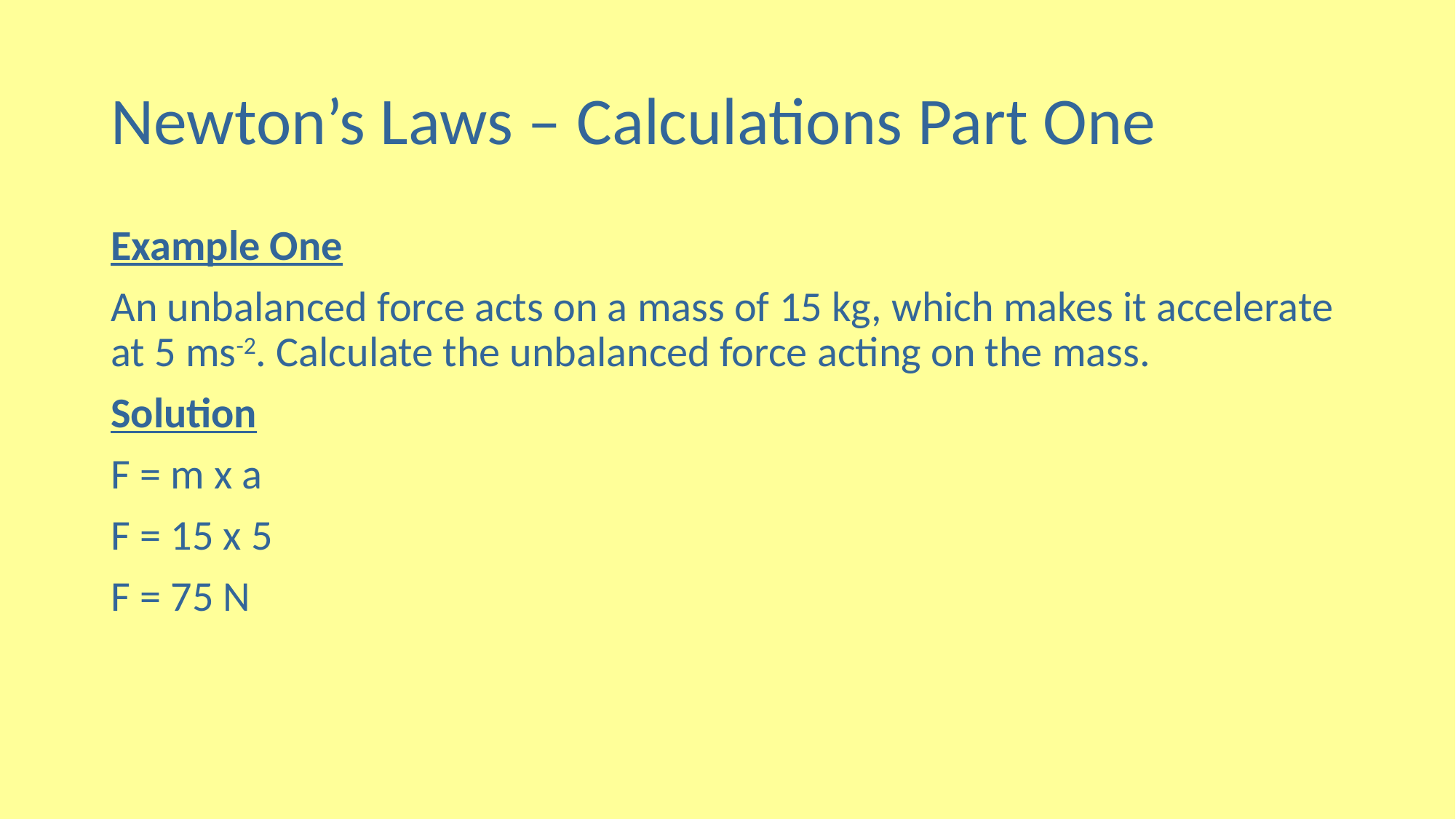

# Newton’s Laws – Calculations Part One
Example One
An unbalanced force acts on a mass of 15 kg, which makes it accelerate at 5 ms-2. Calculate the unbalanced force acting on the mass.
Solution
F = m x a
F = 15 x 5
F = 75 N